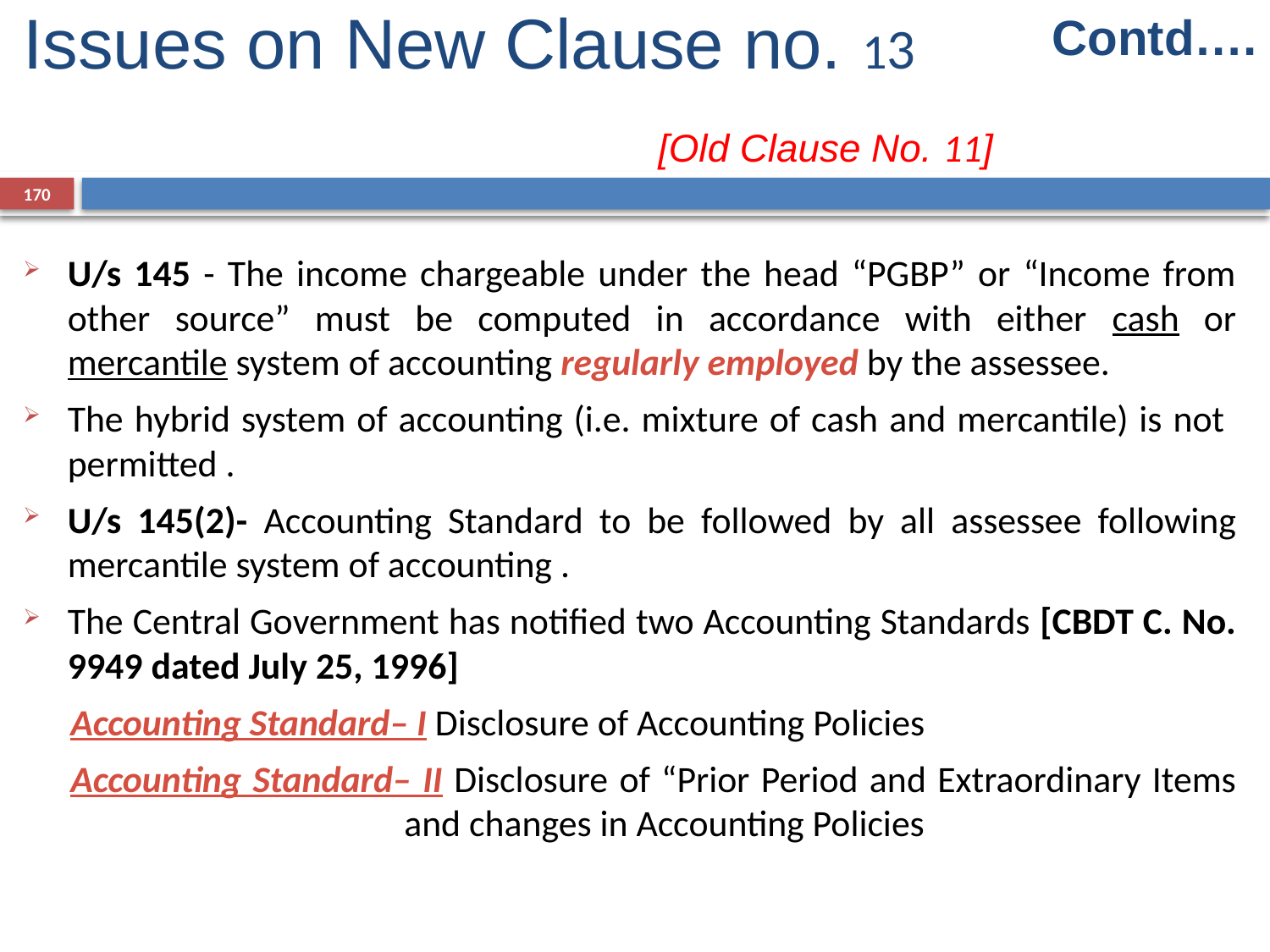

Contd….
# Issues on New Clause no. 13             					[Old Clause No. 11]
170
U/s 145 - The income chargeable under the head “PGBP” or “Income from other source” must be computed in accordance with either cash or mercantile system of accounting regularly employed by the assessee.
The hybrid system of accounting (i.e. mixture of cash and mercantile) is not  permitted .
U/s 145(2)- Accounting Standard to be followed by all assessee following mercantile system of accounting .
The Central Government has notified two Accounting Standards [CBDT C. No. 9949 dated July 25, 1996]
Accounting Standard– I Disclosure of Accounting Policies
Accounting Standard– II Disclosure of “Prior Period and Extraordinary Items and changes in Accounting Policies